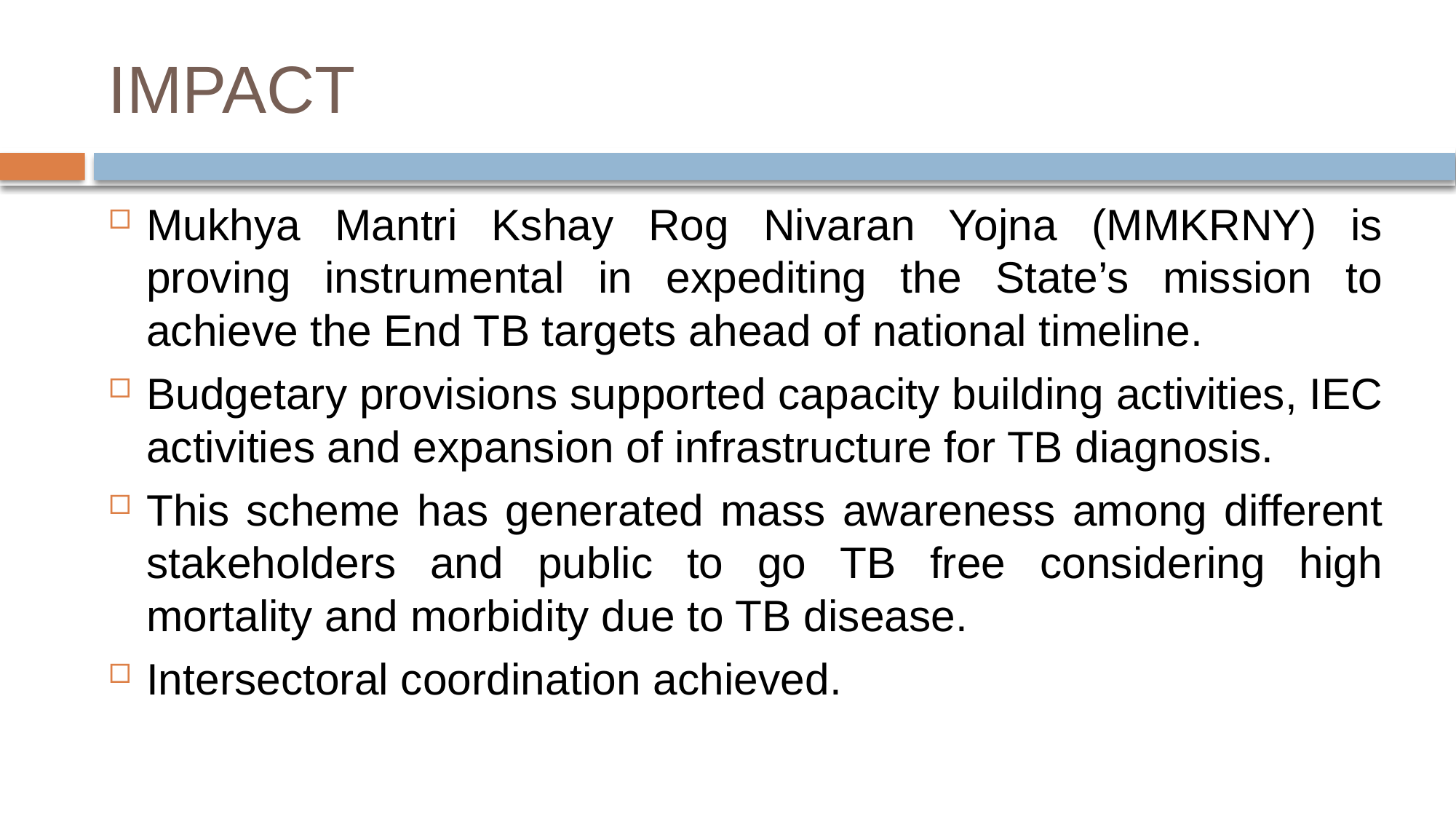

# IMPACT
Mukhya Mantri Kshay Rog Nivaran Yojna (MMKRNY) is proving instrumental in expediting the State’s mission to achieve the End TB targets ahead of national timeline.
Budgetary provisions supported capacity building activities, IEC activities and expansion of infrastructure for TB diagnosis.
This scheme has generated mass awareness among different stakeholders and public to go TB free considering high mortality and morbidity due to TB disease.
Intersectoral coordination achieved.